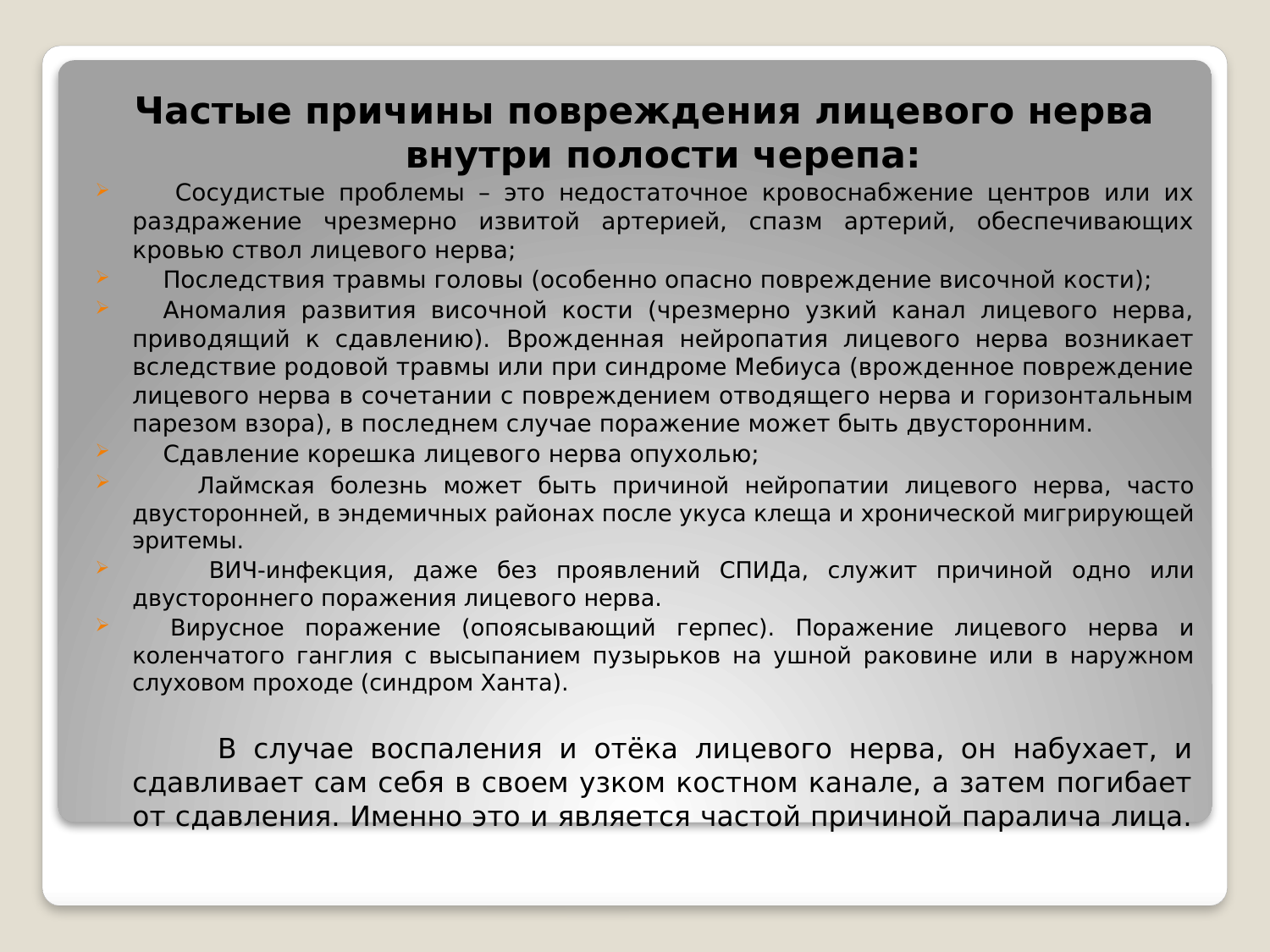

Частые причины повреждения лицевого нерва внутри полости черепа:
    Сосудистые проблемы – это недостаточное кровоснабжение центров или их раздражение чрезмерно извитой артерией, спазм артерий, обеспечивающих кровью ствол лицевого нерва;
    Последствия травмы головы (особенно опасно повреждение височной кости);
    Аномалия развития височной кости (чрезмерно узкий канал лицевого нерва, приводящий к сдавлению). Врожденная нейропатия лицевого нерва возникает вследствие родовой травмы или при синдроме Мебиуса (врожденное повреждение лицевого нерва в сочетании с повреждением отводящего нерва и горизонтальным парезом взора), в последнем случае поражение может быть двусторонним.
    Сдавление корешка лицевого нерва опухолью;
    Лаймская болезнь может быть причиной нейропатии лицевого нерва, часто двусторонней, в эндемичных районах после укуса клеща и хронической мигрирующей эритемы.
    ВИЧ-инфекция, даже без проявлений СПИДа, служит причиной одно или двустороннего поражения лицевого нерва.
     Вирусное поражение (опоясывающий герпес). Поражение лицевого нерва и коленчатого ганглия с высыпанием пузырьков на ушной раковине или в наружном слуховом проходе (синдром Ханта).

       В случае воспаления и отёка лицевого нерва, он набухает, и сдавливает сам себя в своем узком костном канале, а затем погибает от сдавления. Именно это и является частой причиной паралича лица.
#